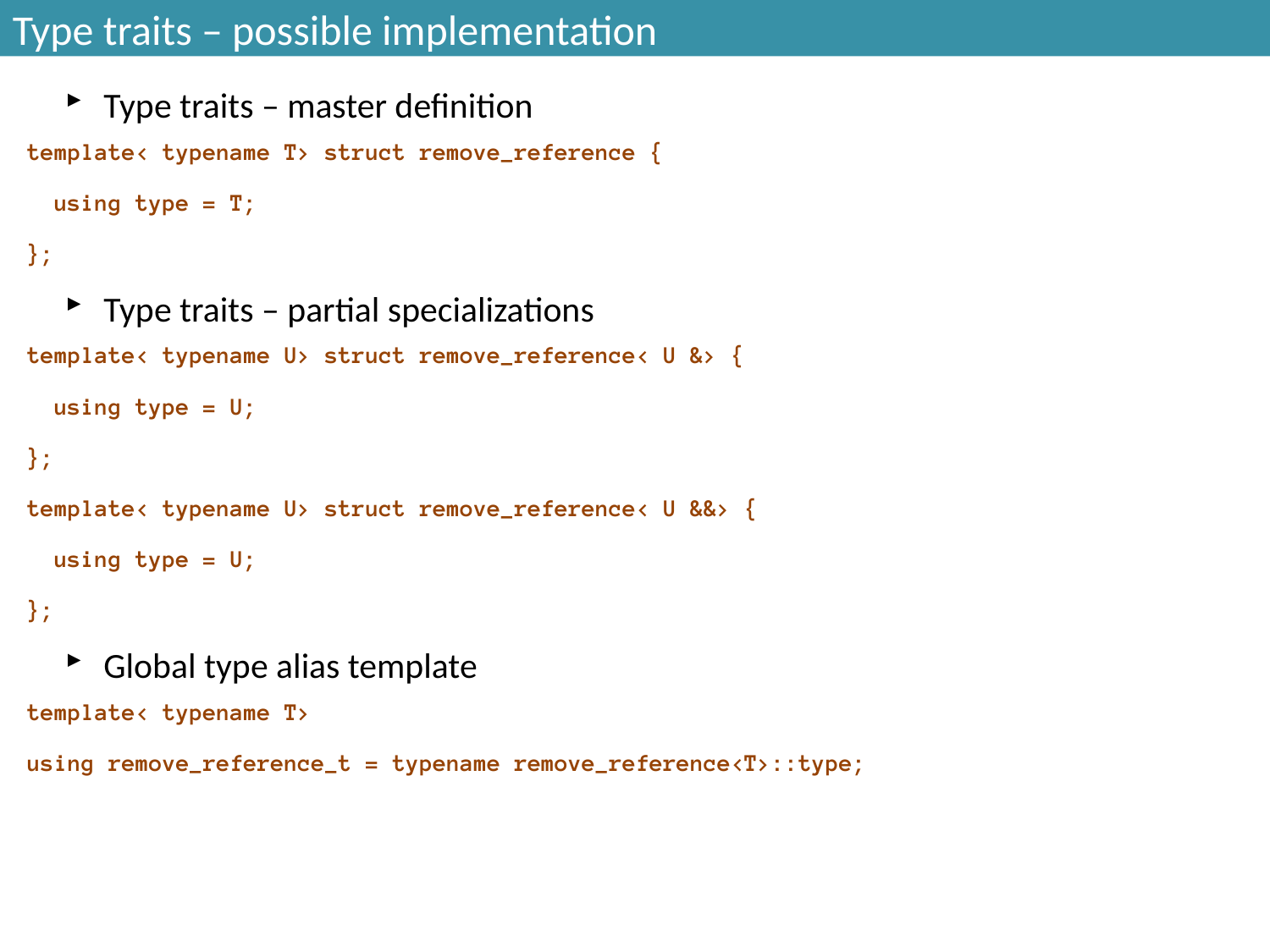

# Type traits – possible implementation
Type traits – master definition
template< typename T> struct remove_reference {
  using type = T;
};
Type traits – partial specializations
template< typename U> struct remove_reference< U &> {
  using type = U;
};
template< typename U> struct remove_reference< U &&> {
  using type = U;
};
Global type alias template
template< typename T>
using remove_reference_t = typename remove_reference<T>::type;